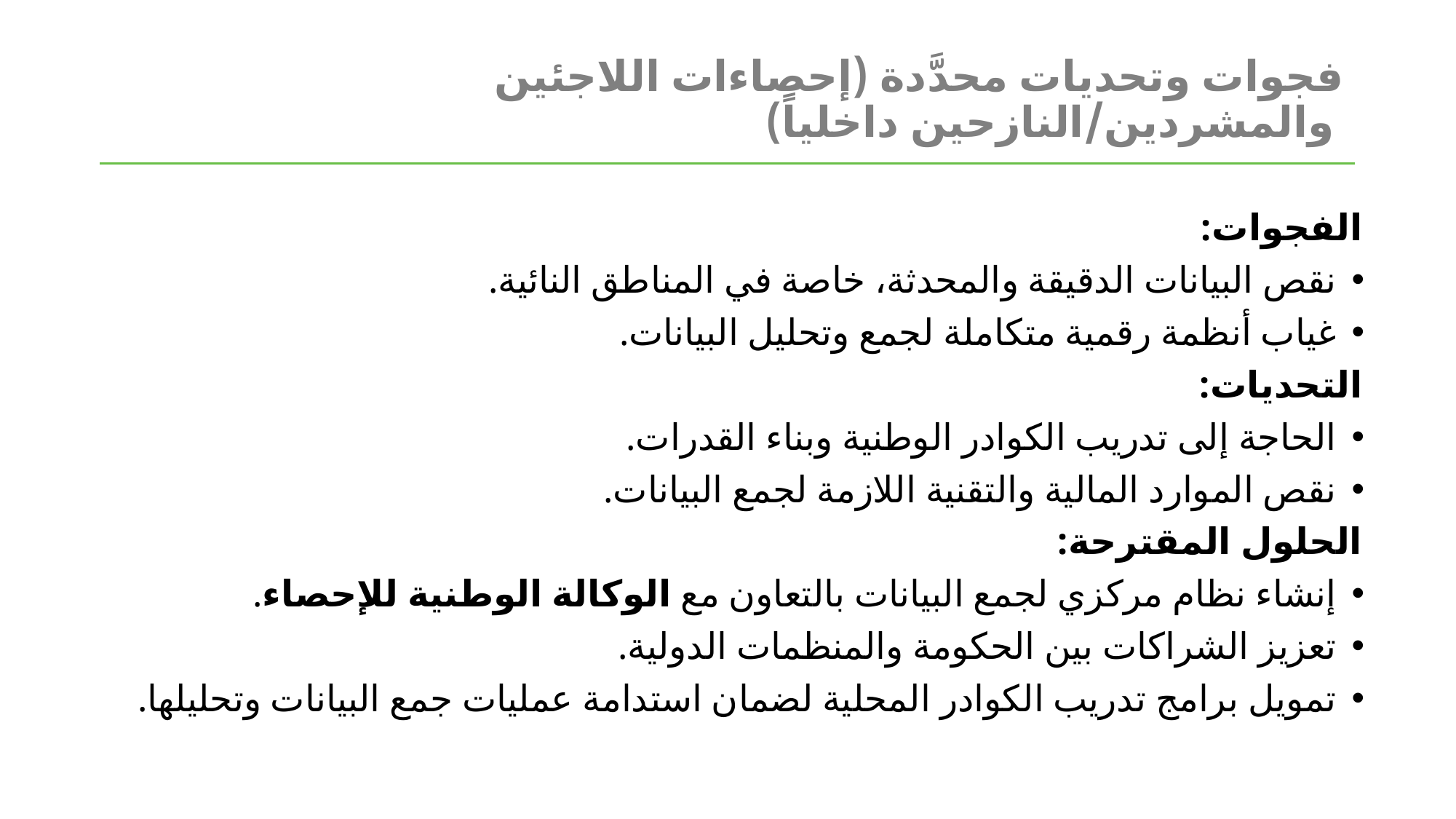

# فجوات وتحديات محدَّدة (إحصاءات اللاجئين والمشردين/النازحين داخلياً)
الفجوات:
نقص البيانات الدقيقة والمحدثة، خاصة في المناطق النائية.
غياب أنظمة رقمية متكاملة لجمع وتحليل البيانات.
التحديات:
الحاجة إلى تدريب الكوادر الوطنية وبناء القدرات.
نقص الموارد المالية والتقنية اللازمة لجمع البيانات.
الحلول المقترحة:
إنشاء نظام مركزي لجمع البيانات بالتعاون مع الوكالة الوطنية للإحصاء.
تعزيز الشراكات بين الحكومة والمنظمات الدولية.
تمويل برامج تدريب الكوادر المحلية لضمان استدامة عمليات جمع البيانات وتحليلها.